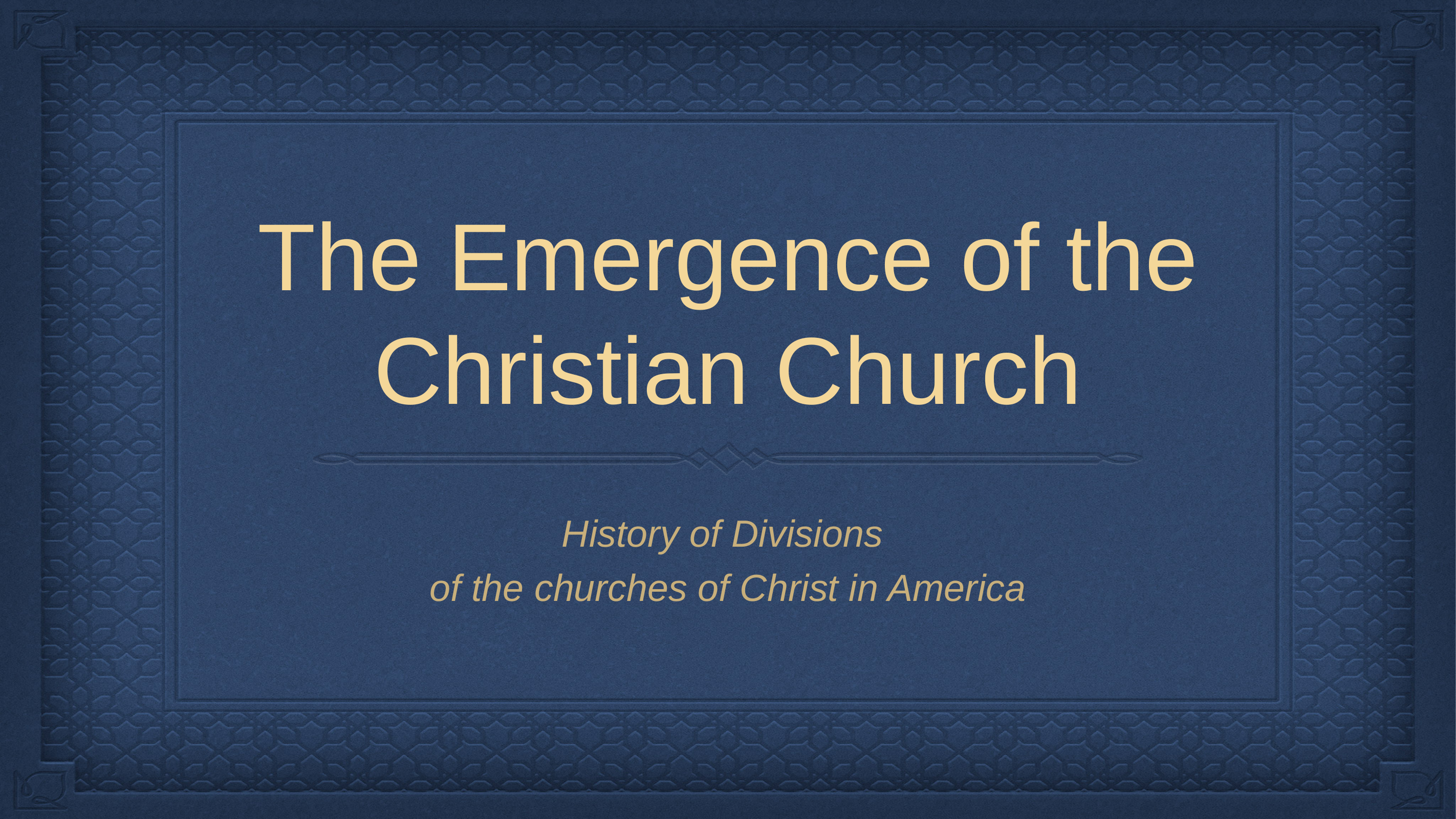

# The Emergence of the Christian Church
History of Divisions
of the churches of Christ in America